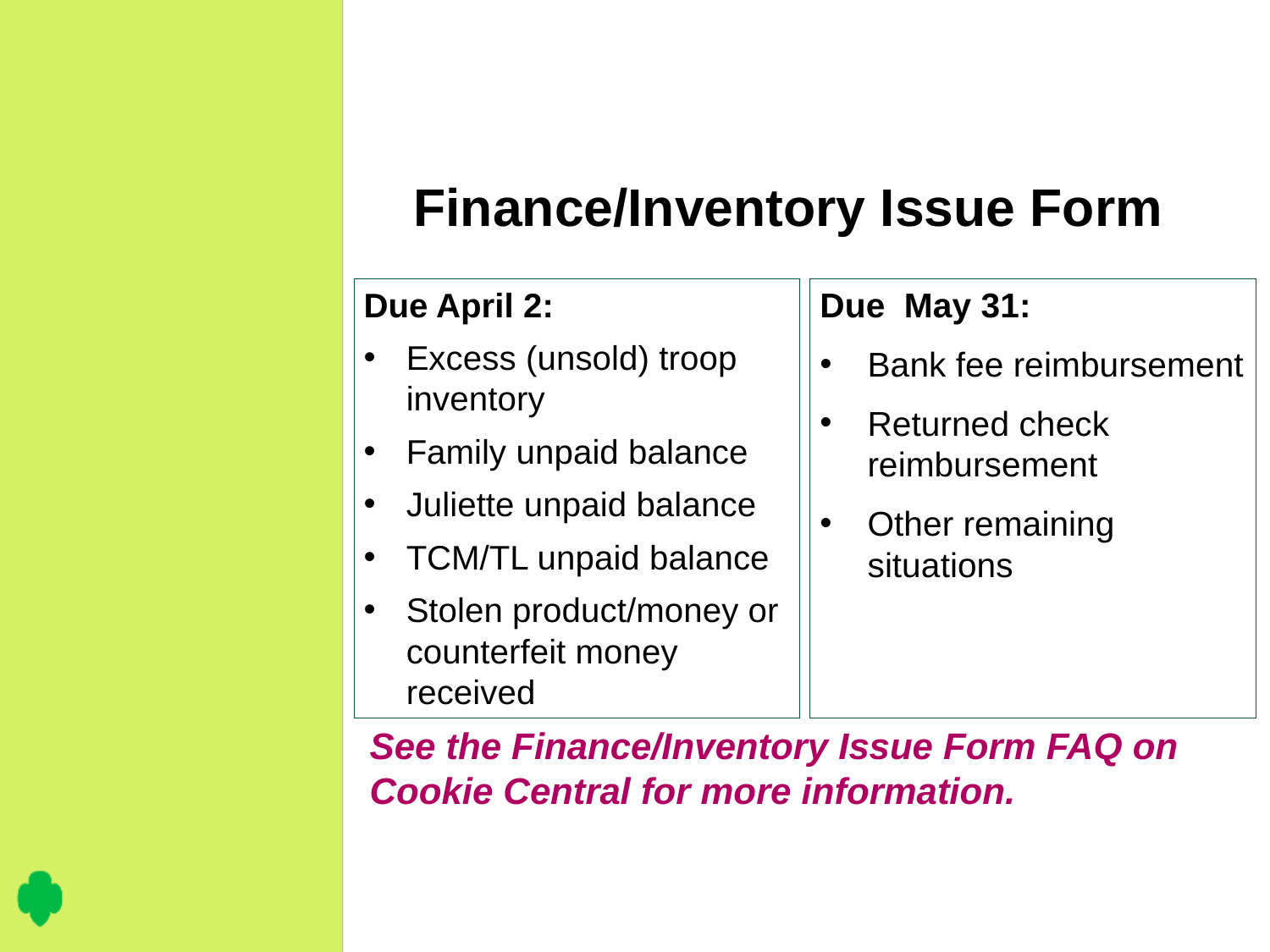

# Finance/Inventory Issue Form
Due  May 31:
Bank fee reimbursement
Returned check reimbursement
Other remaining situations
Due April 2:
Excess (unsold) troop inventory
Family unpaid balance
Juliette unpaid balance
TCM/TL unpaid balance
Stolen product/money or counterfeit money received
See the Finance/Inventory Issue Form FAQ on Cookie Central for more information.